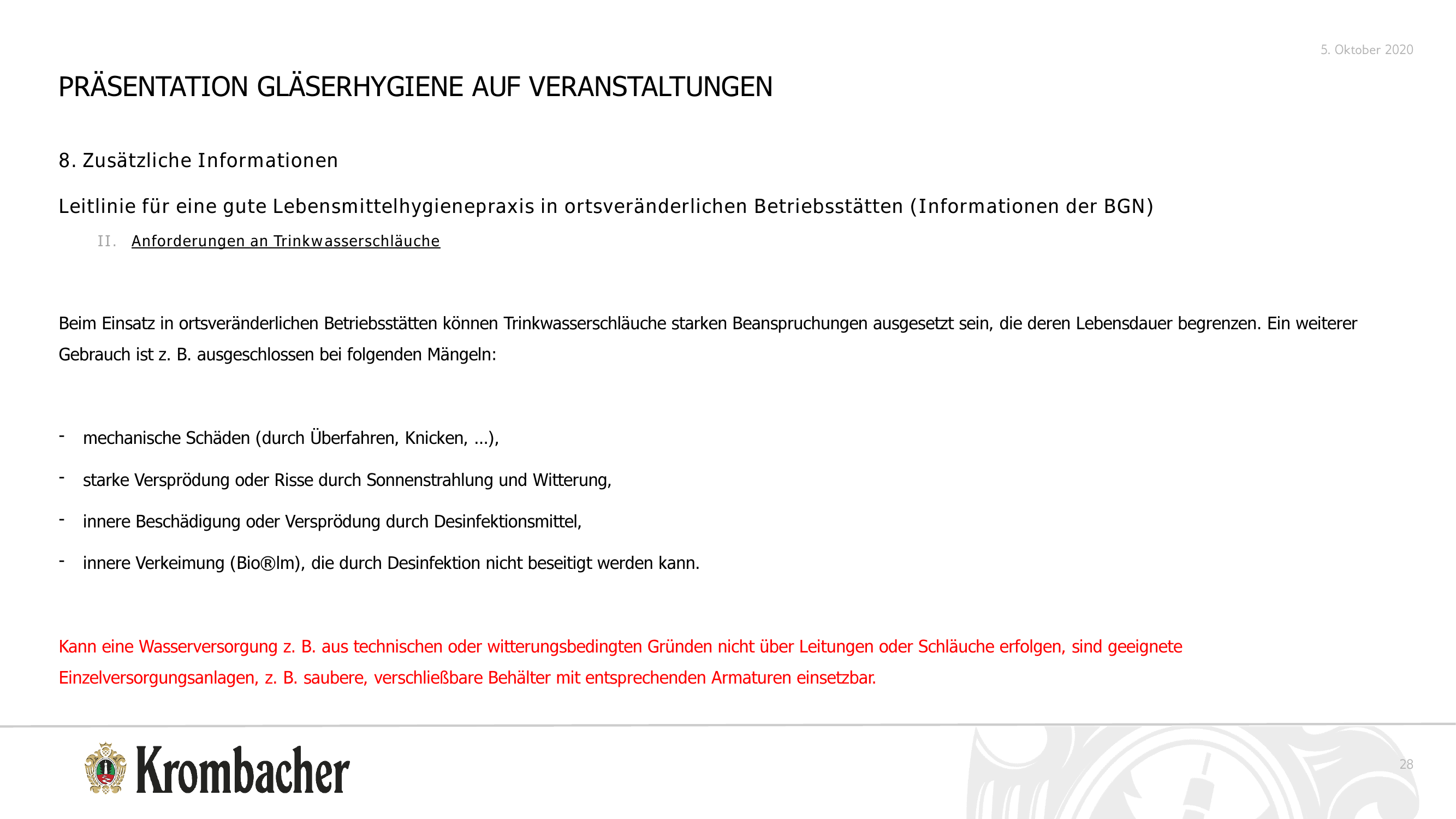

5. Oktober 2020
Präsentation Gläserhygiene auf Veranstaltungen
8. Zusätzliche Informationen
Leitlinie für eine gute Lebensmittelhygienepraxis in ortsveränderlichen Betriebsstätten (Informationen der BGN)
Anforderungen an Trinkwasserschläuche

Beim Einsatz in ortsveränderlichen Betriebsstätten können Trinkwasserschläuche starken Beanspruchungen ausgesetzt sein, die deren Lebensdauer begrenzen. Ein weiterer Gebrauch ist z. B. ausgeschlossen bei folgenden Mängeln:

mechanische Schäden (durch Überfahren, Knicken, …),
starke Versprödung oder Risse durch Sonnenstrahlung und Witterung,
innere Beschädigung oder Versprödung durch Desinfektionsmittel,
innere Verkeimung (Bio®lm), die durch Desinfektion nicht beseitigt werden kann.

Kann eine Wasserversorgung z. B. aus technischen oder witterungsbedingten Gründen nicht über Leitungen oder Schläuche erfolgen, sind geeignete Einzelversorgungsanlagen, z. B. saubere, verschließbare Behälter mit entsprechenden Armaturen einsetzbar.

28